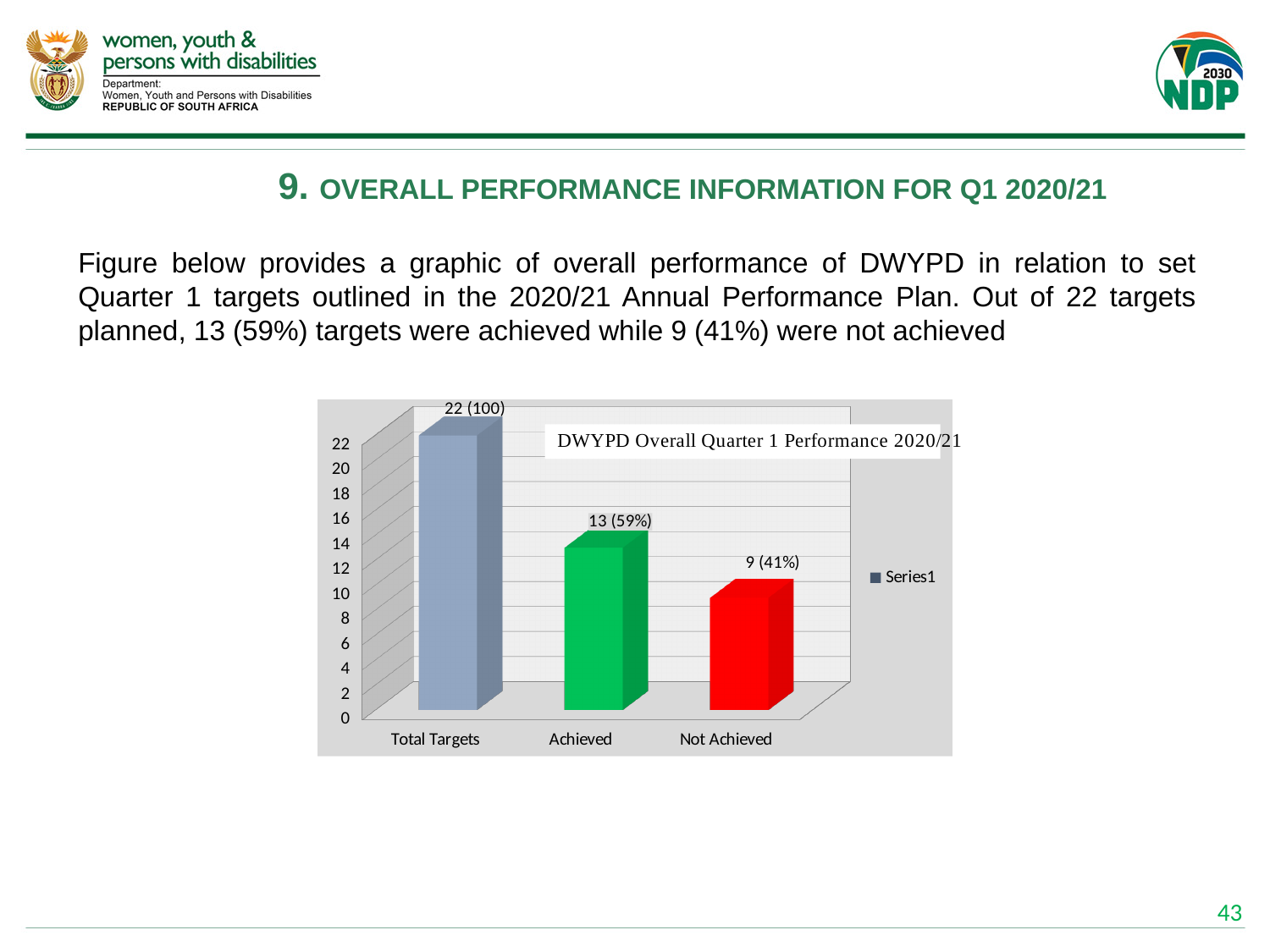

# 9. OVERALL PERFORMANCE INFORMATION FOR Q1 2020/21
Figure below provides a graphic of overall performance of DWYPD in relation to set Quarter 1 targets outlined in the 2020/21 Annual Performance Plan. Out of 22 targets planned, 13 (59%) targets were achieved while 9 (41%) were not achieved

[unsupported chart]